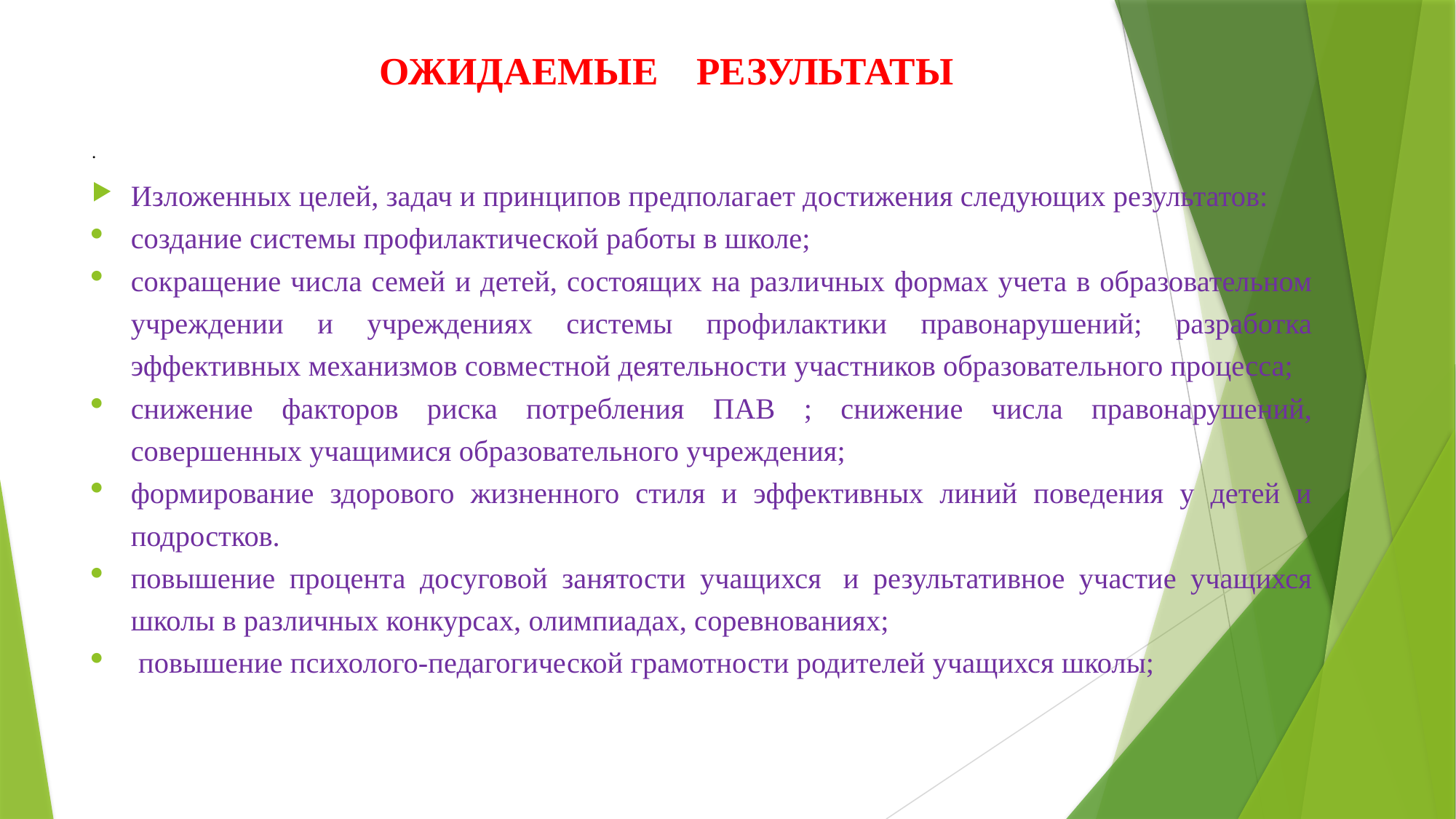

# ОЖИДАЕМЫЕ    РЕЗУЛЬТАТЫ
.
Изложенных целей, задач и принципов предполагает достижения следующих результатов:
создание системы профилактической работы в школе;
сокращение числа семей и детей, состоящих на различных формах учета в образовательном учреждении и учреждениях системы профилактики правонарушений; разработка эффективных механизмов совместной деятельности участников образовательного процесса;
снижение факторов риска потребления ПАВ ; снижение числа правонарушений, совершенных учащимися образовательного учреждения;
формирование здорового жизненного стиля и эффективных линий поведения у детей и подростков.
повышение процента досуговой занятости учащихся  и результативное участие учащихся школы в различных конкурсах, олимпиадах, соревнованиях;
 повышение психолого-педагогической грамотности родителей учащихся школы;